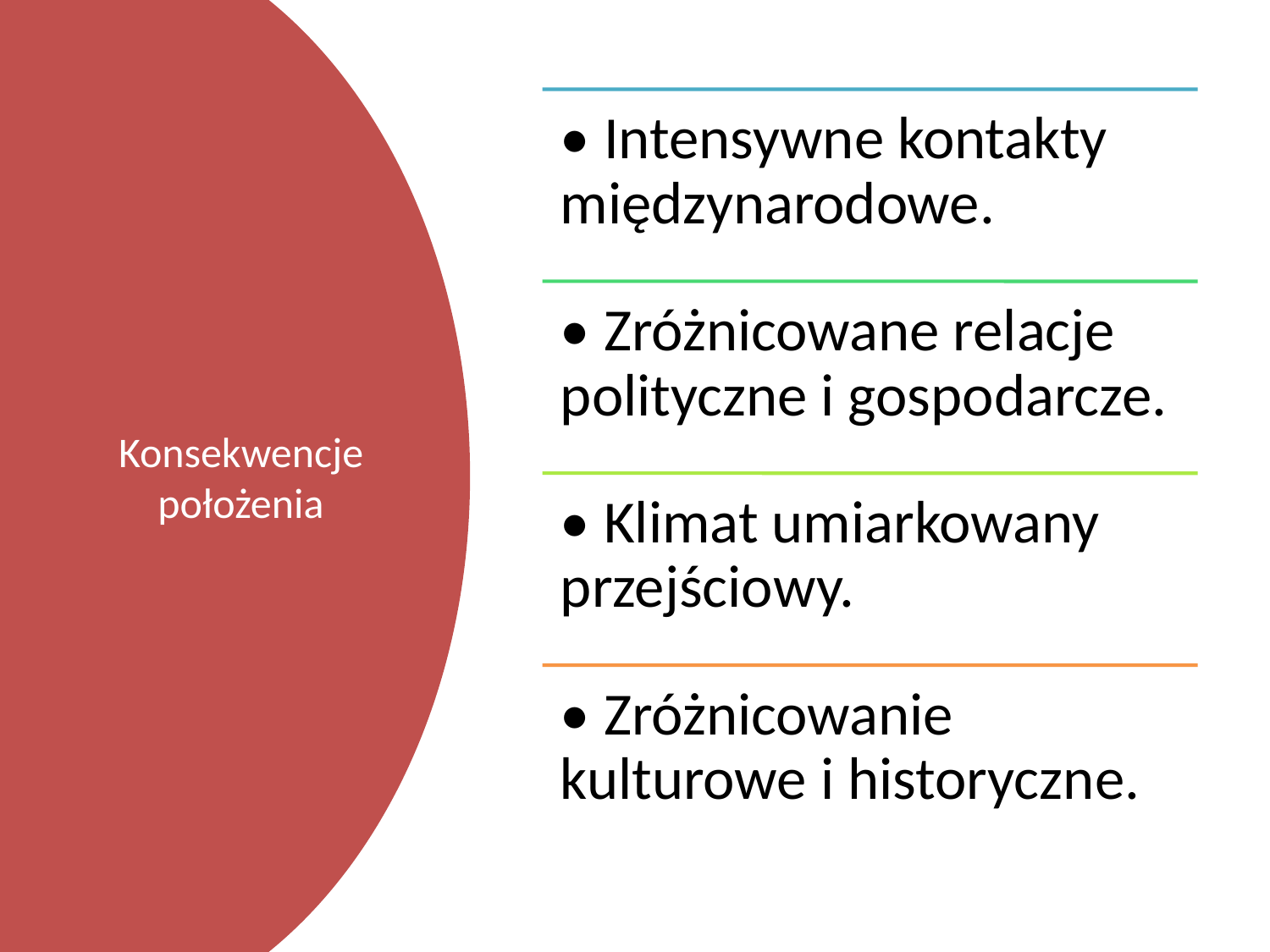

• Intensywne kontakty międzynarodowe.
• Zróżnicowane relacje polityczne i gospodarcze.
• Klimat umiarkowany przejściowy.
• Zróżnicowanie kulturowe i historyczne.
# Konsekwencje położenia